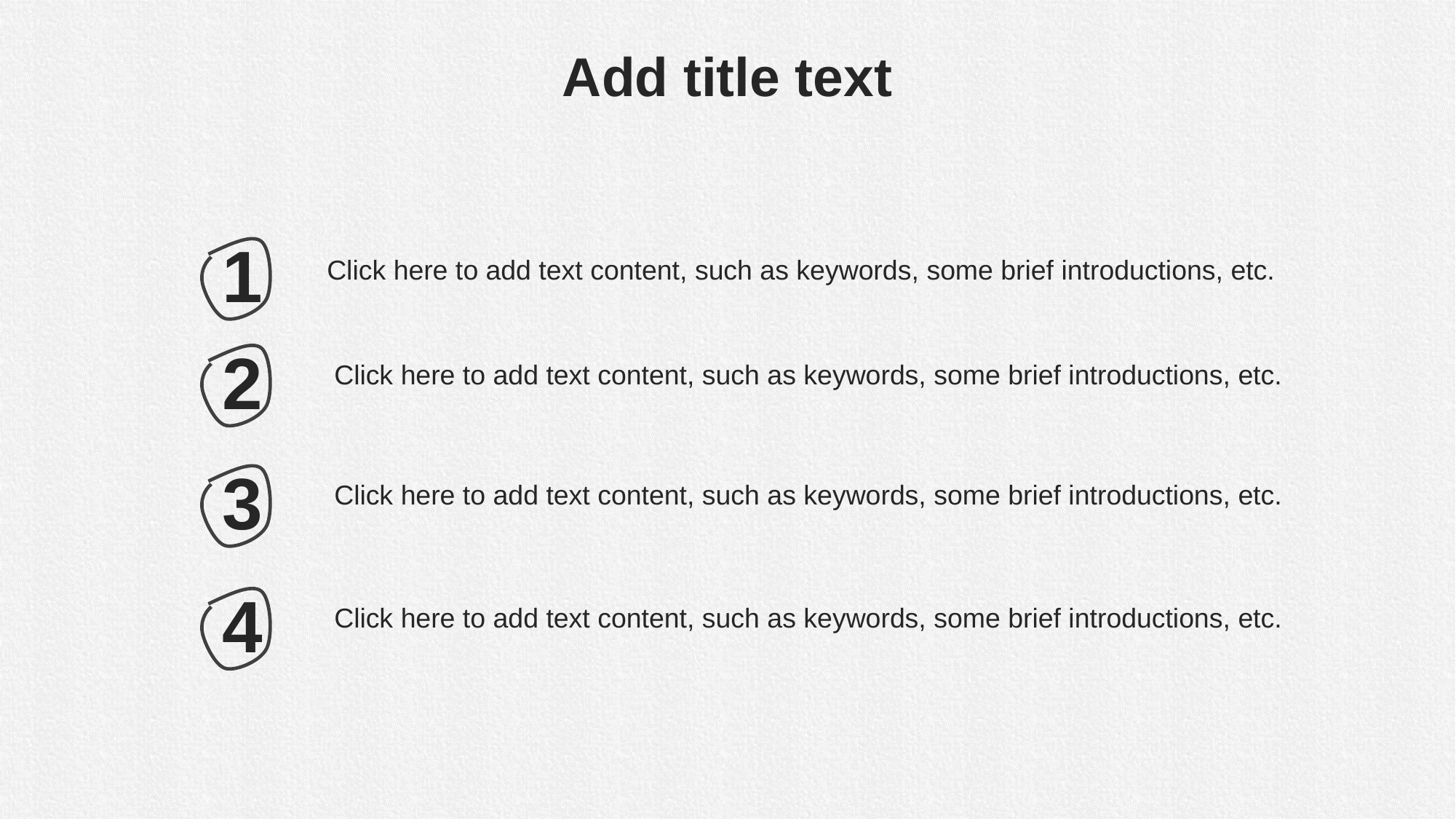

Add title text
1

Click here to add text content, such as keywords, some brief introductions, etc.
2

Click here to add text content, such as keywords, some brief introductions, etc.
3

Click here to add text content, such as keywords, some brief introductions, etc.
4

Click here to add text content, such as keywords, some brief introductions, etc.